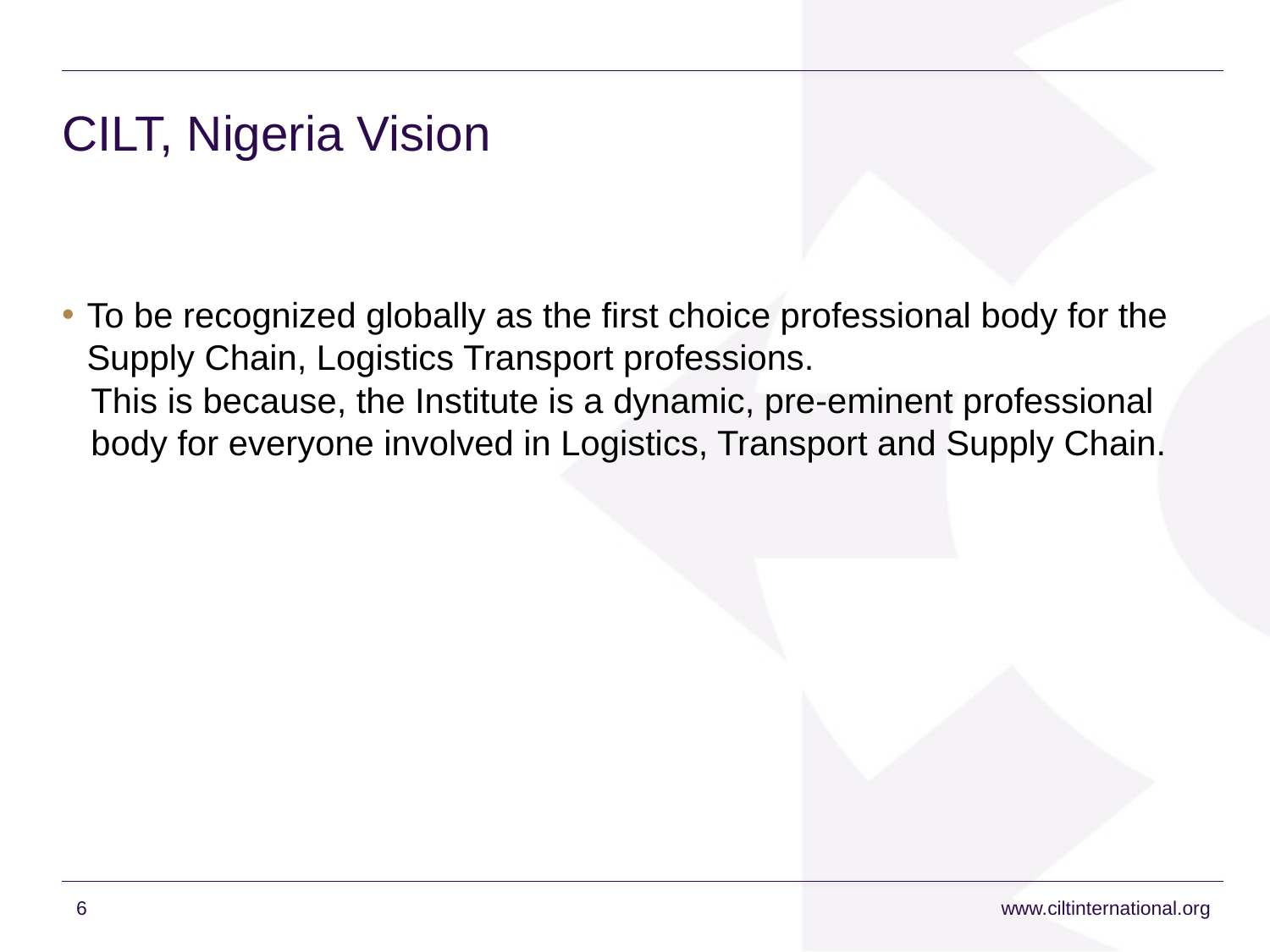

# CILT, Nigeria Vision
To be recognized globally as the first choice professional body for the Supply Chain, Logistics Transport professions.
   This is because, the Institute is a dynamic, pre-eminent professional
   body for everyone involved in Logistics, Transport and Supply Chain.
6
www.ciltinternational.org